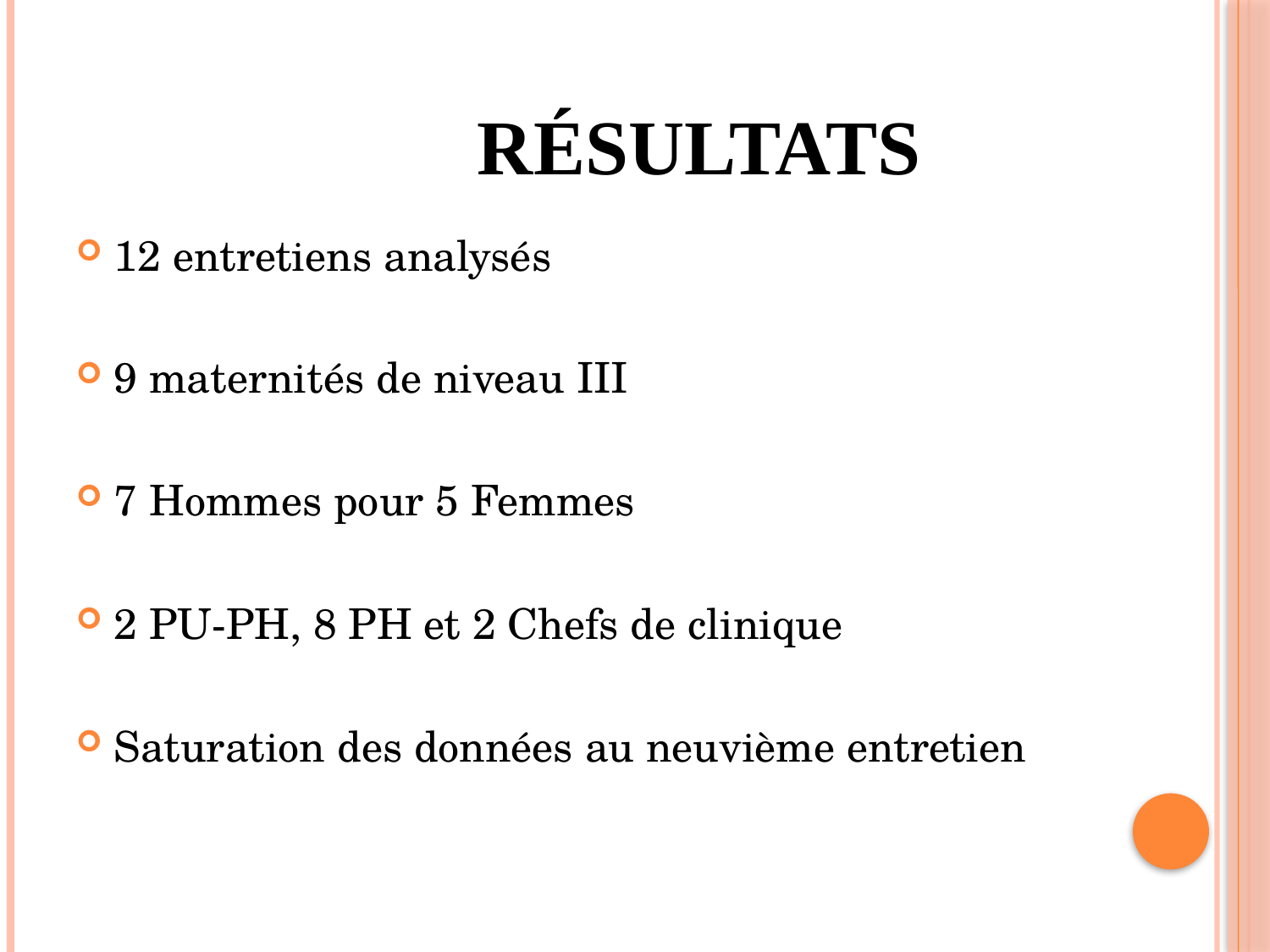

# Résultats
12 entretiens analysés

9 maternités de niveau III

7 Hommes pour 5 Femmes

2 PU-PH, 8 PH et 2 Chefs de clinique

Saturation des données au neuvième entretien